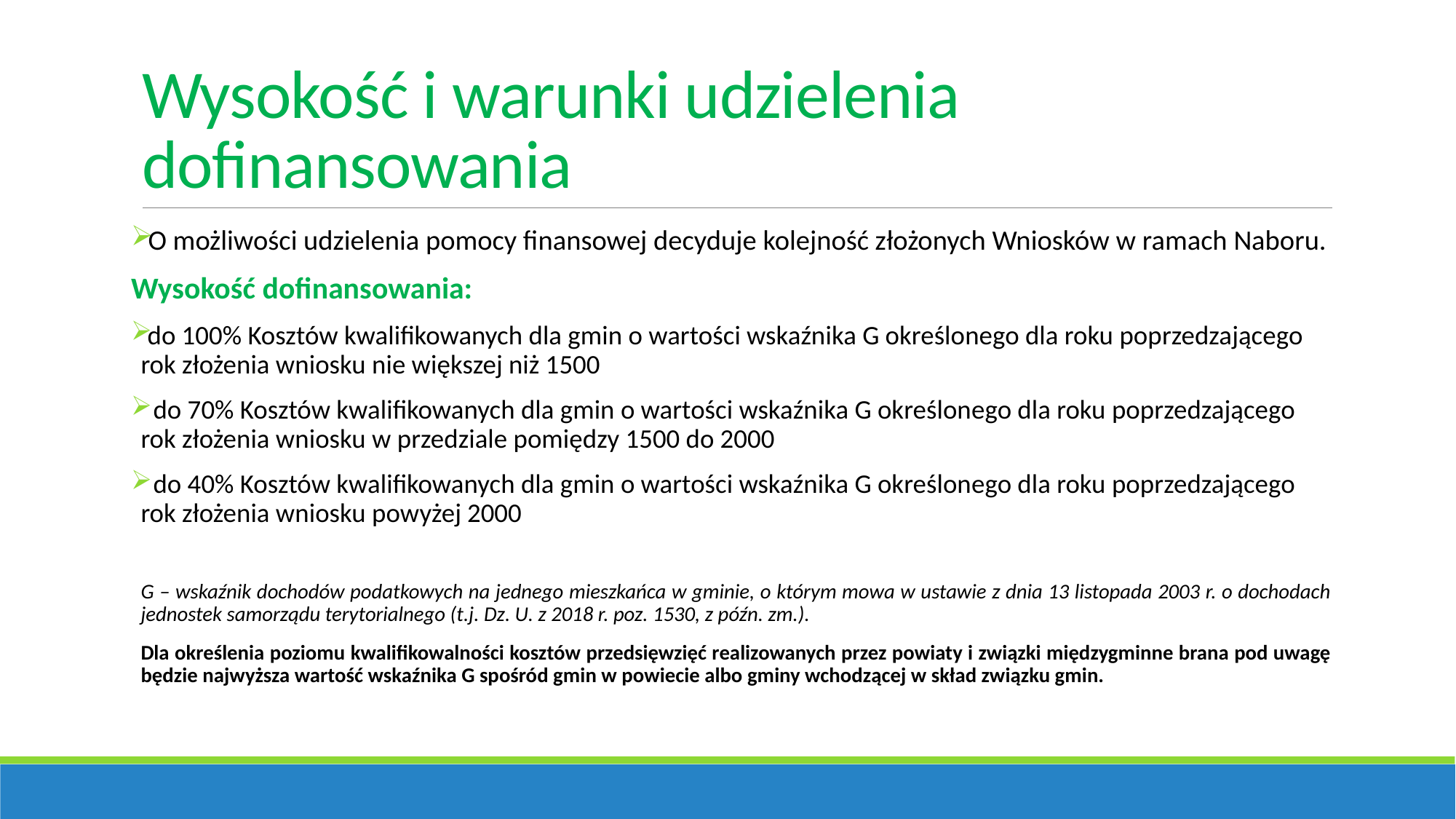

# Wysokość i warunki udzielenia dofinansowania
O możliwości udzielenia pomocy finansowej decyduje kolejność złożonych Wniosków w ramach Naboru.
Wysokość dofinansowania:
do 100% Kosztów kwalifikowanych dla gmin o wartości wskaźnika G określonego dla roku poprzedzającego rok złożenia wniosku nie większej niż 1500
 do 70% Kosztów kwalifikowanych dla gmin o wartości wskaźnika G określonego dla roku poprzedzającego rok złożenia wniosku w przedziale pomiędzy 1500 do 2000
 do 40% Kosztów kwalifikowanych dla gmin o wartości wskaźnika G określonego dla roku poprzedzającego rok złożenia wniosku powyżej 2000
G – wskaźnik dochodów podatkowych na jednego mieszkańca w gminie, o którym mowa w ustawie z dnia 13 listopada 2003 r. o dochodach jednostek samorządu terytorialnego (t.j. Dz. U. z 2018 r. poz. 1530, z późn. zm.).
Dla określenia poziomu kwalifikowalności kosztów przedsięwzięć realizowanych przez powiaty i związki międzygminne brana pod uwagę będzie najwyższa wartość wskaźnika G spośród gmin w powiecie albo gminy wchodzącej w skład związku gmin.